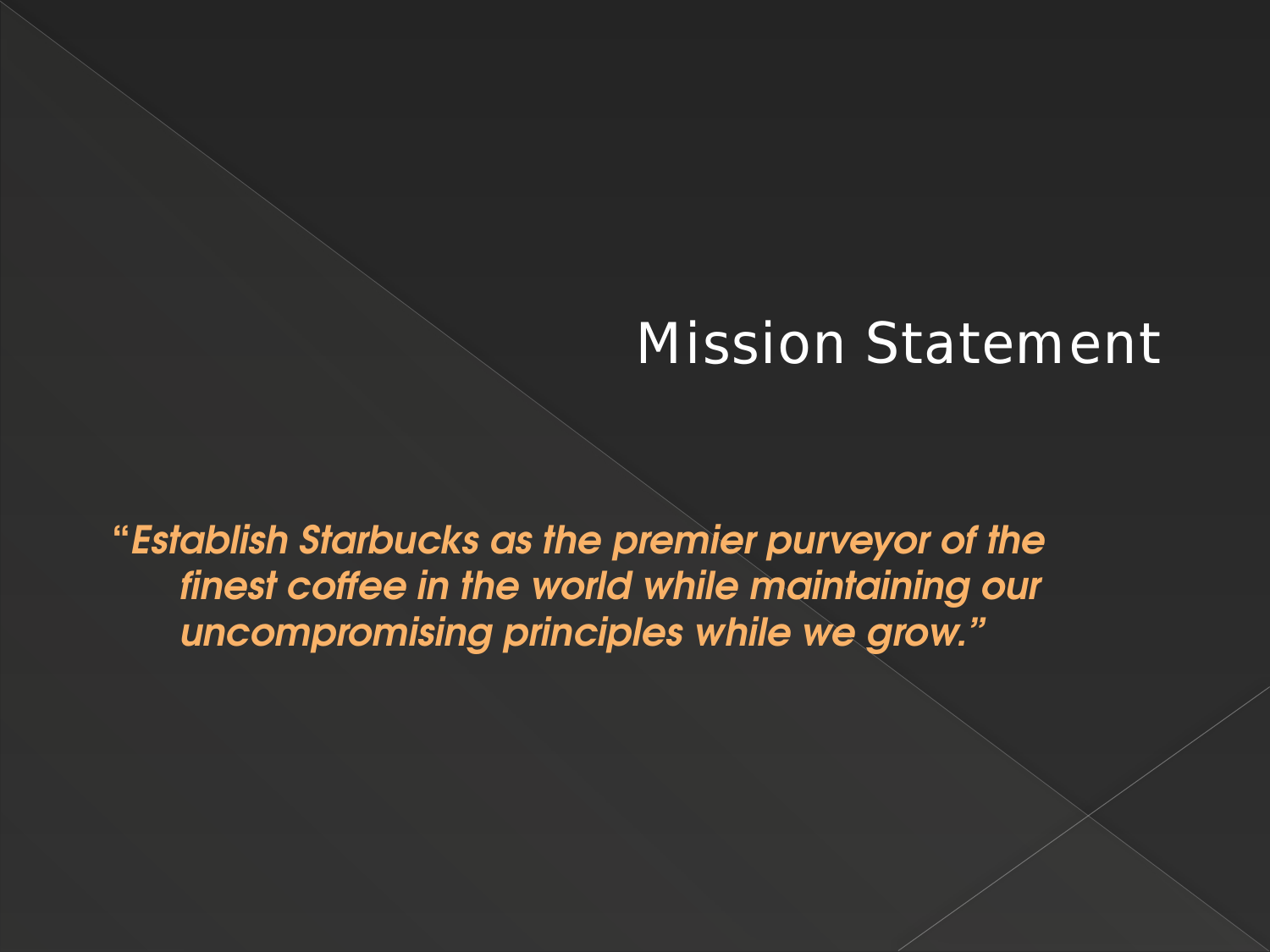

Mission Statement

“Establish Starbucks as the premier purveyor of the finest coffee in the world while maintaining our uncompromising principles while we grow.”